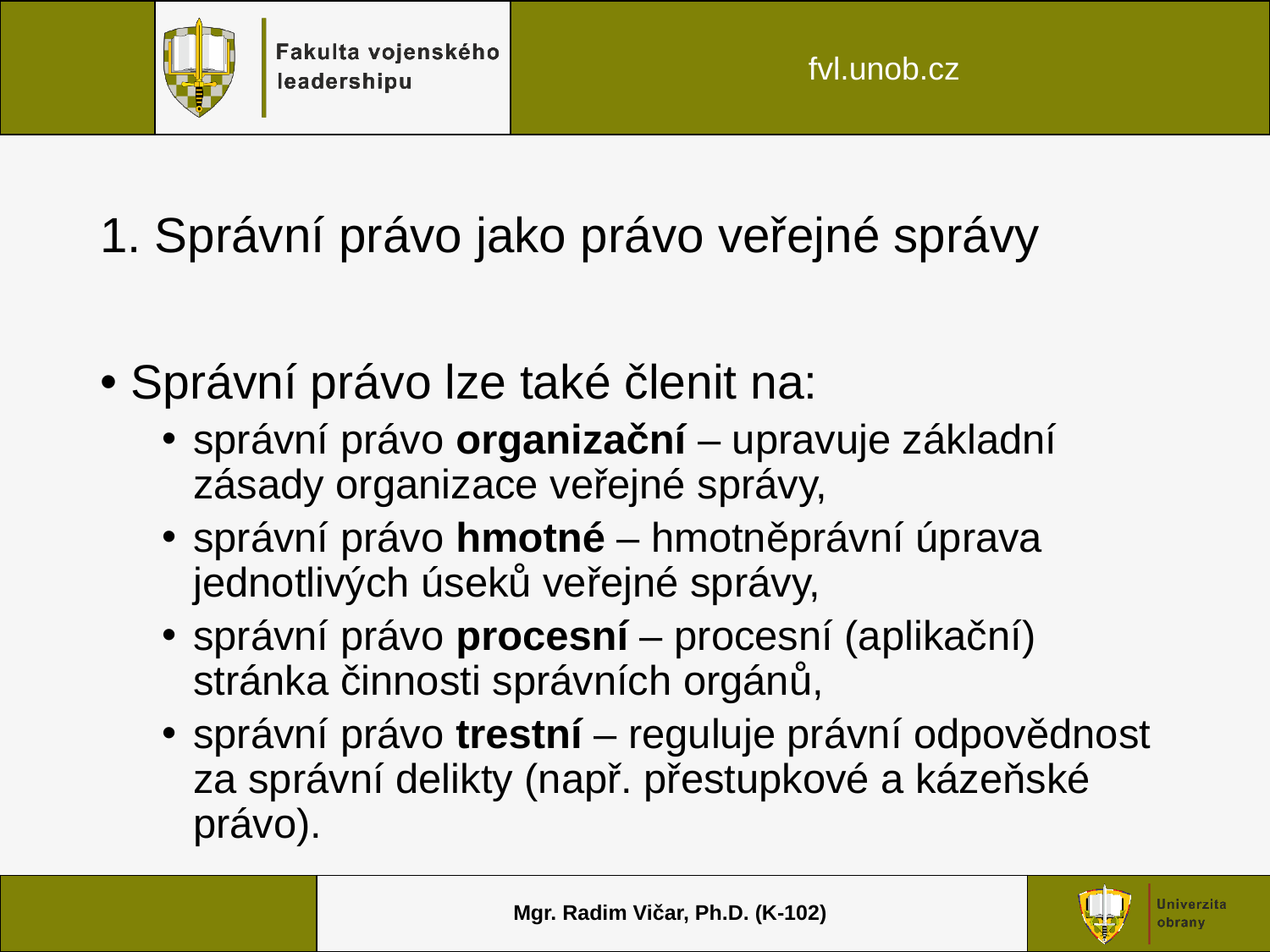

# 1. Správní právo jako právo veřejné správy
Správní právo lze také členit na:
správní právo organizační – upravuje základní zásady organizace veřejné správy,
správní právo hmotné – hmotněprávní úprava jednotlivých úseků veřejné správy,
správní právo procesní – procesní (aplikační) stránka činnosti správních orgánů,
správní právo trestní – reguluje právní odpovědnost za správní delikty (např. přestupkové a kázeňské právo).

Mgr. Radim Vičar, Ph.D. (K-102)